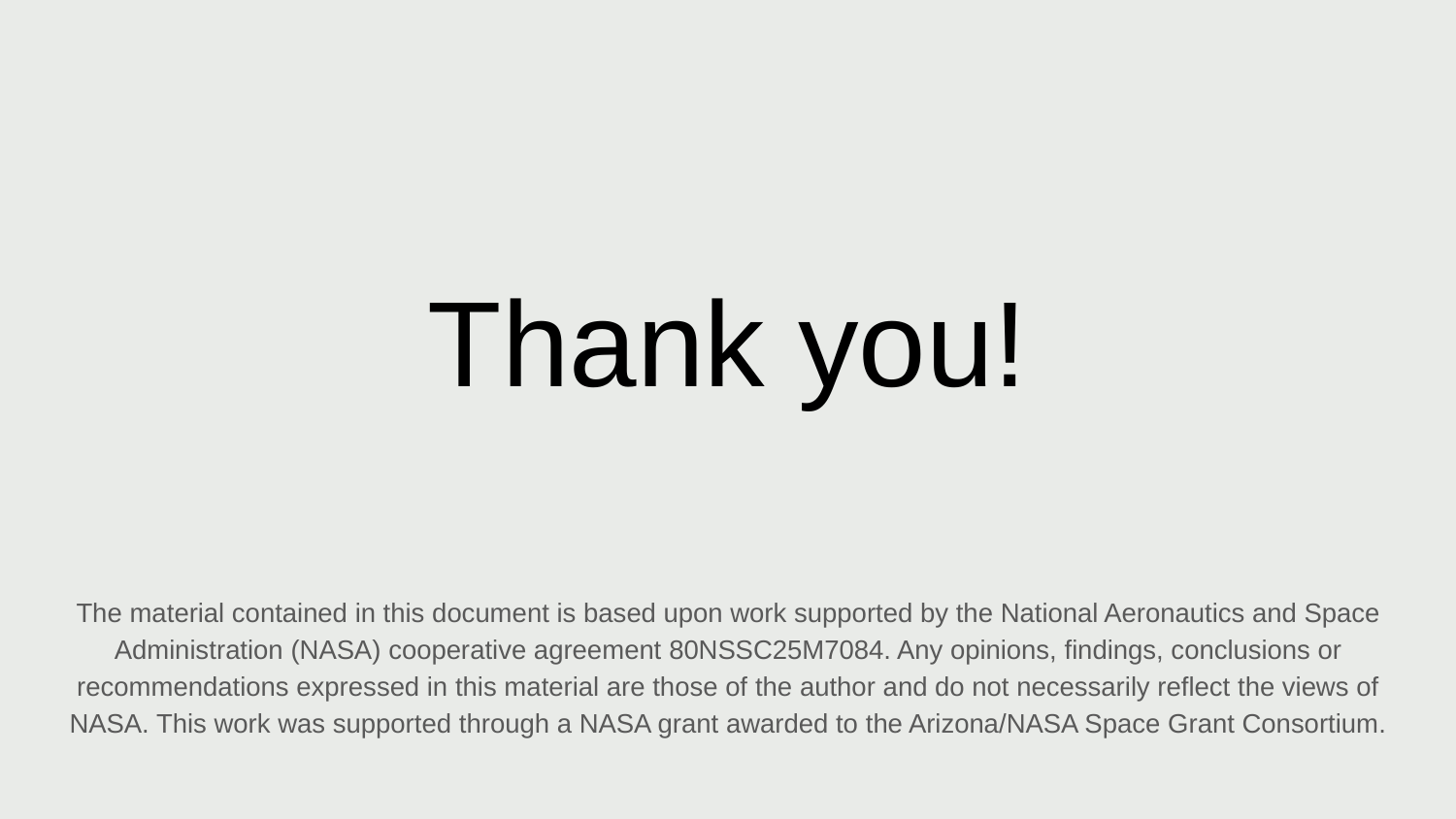

# Thank you!
The material contained in this document is based upon work supported by the National Aeronautics and Space Administration (NASA) cooperative agreement 80NSSC25M7084. Any opinions, findings, conclusions or recommendations expressed in this material are those of the author and do not necessarily reflect the views of NASA. This work was supported through a NASA grant awarded to the Arizona/NASA Space Grant Consortium.